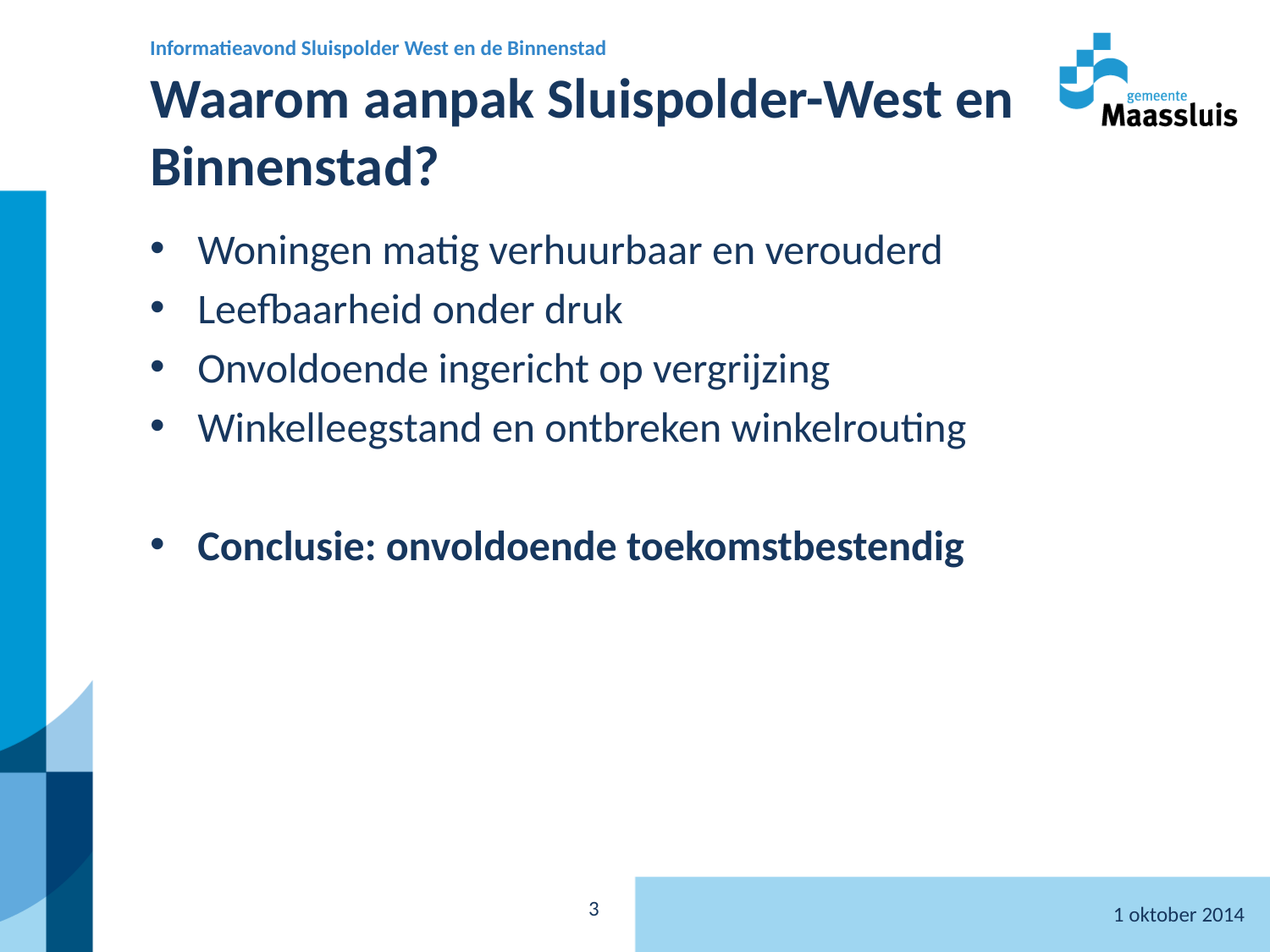

Informatieavond Sluispolder West en de Binnenstad
# Waarom aanpak Sluispolder-West en Binnenstad?
Woningen matig verhuurbaar en verouderd
Leefbaarheid onder druk
Onvoldoende ingericht op vergrijzing
Winkelleegstand en ontbreken winkelrouting

Conclusie: onvoldoende toekomstbestendig

1 oktober 2014
3